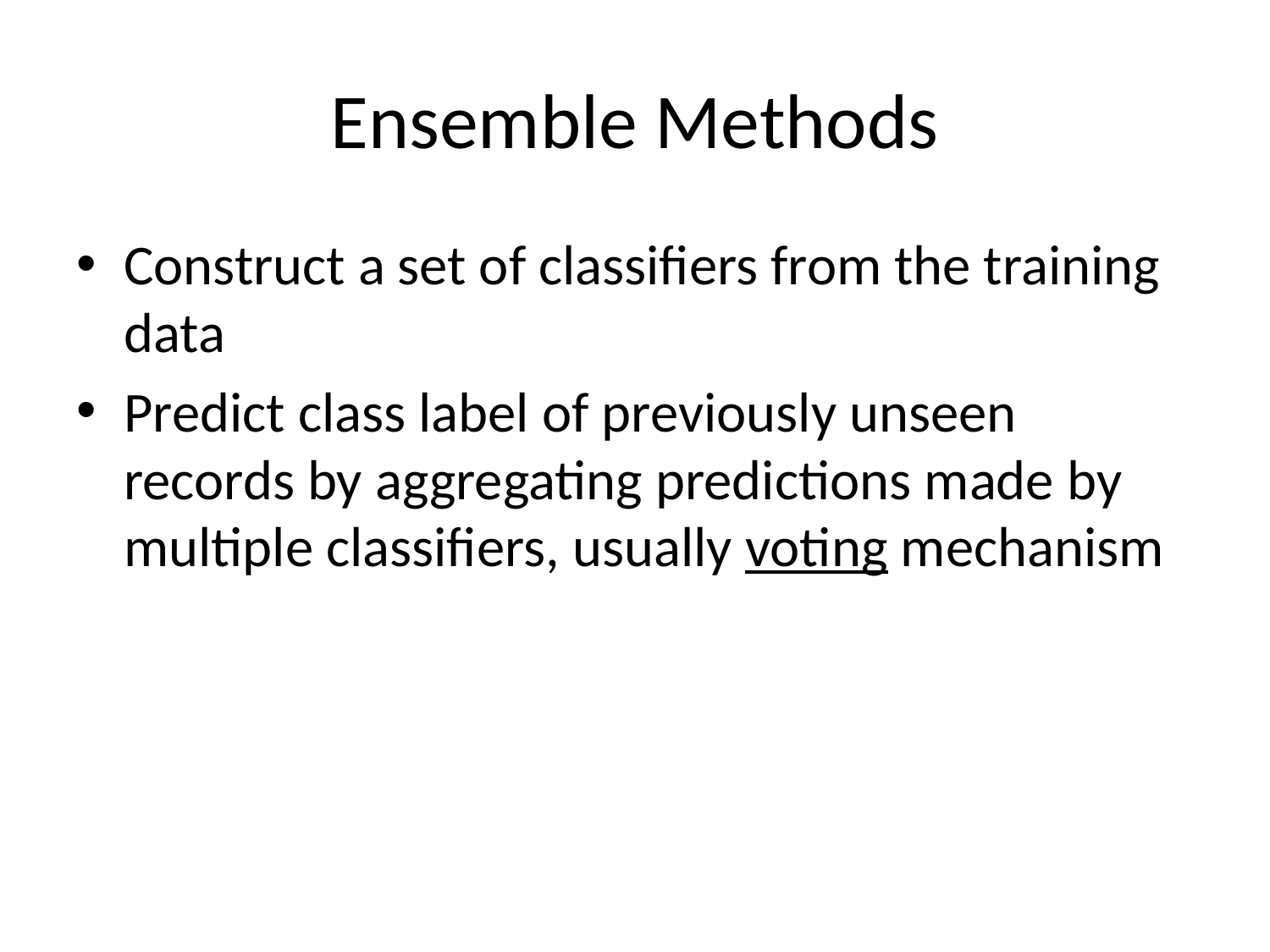

# Ensemble Methods
Construct a set of classifiers from the training data
Predict class label of previously unseen records by aggregating predictions made by multiple classifiers, usually voting mechanism